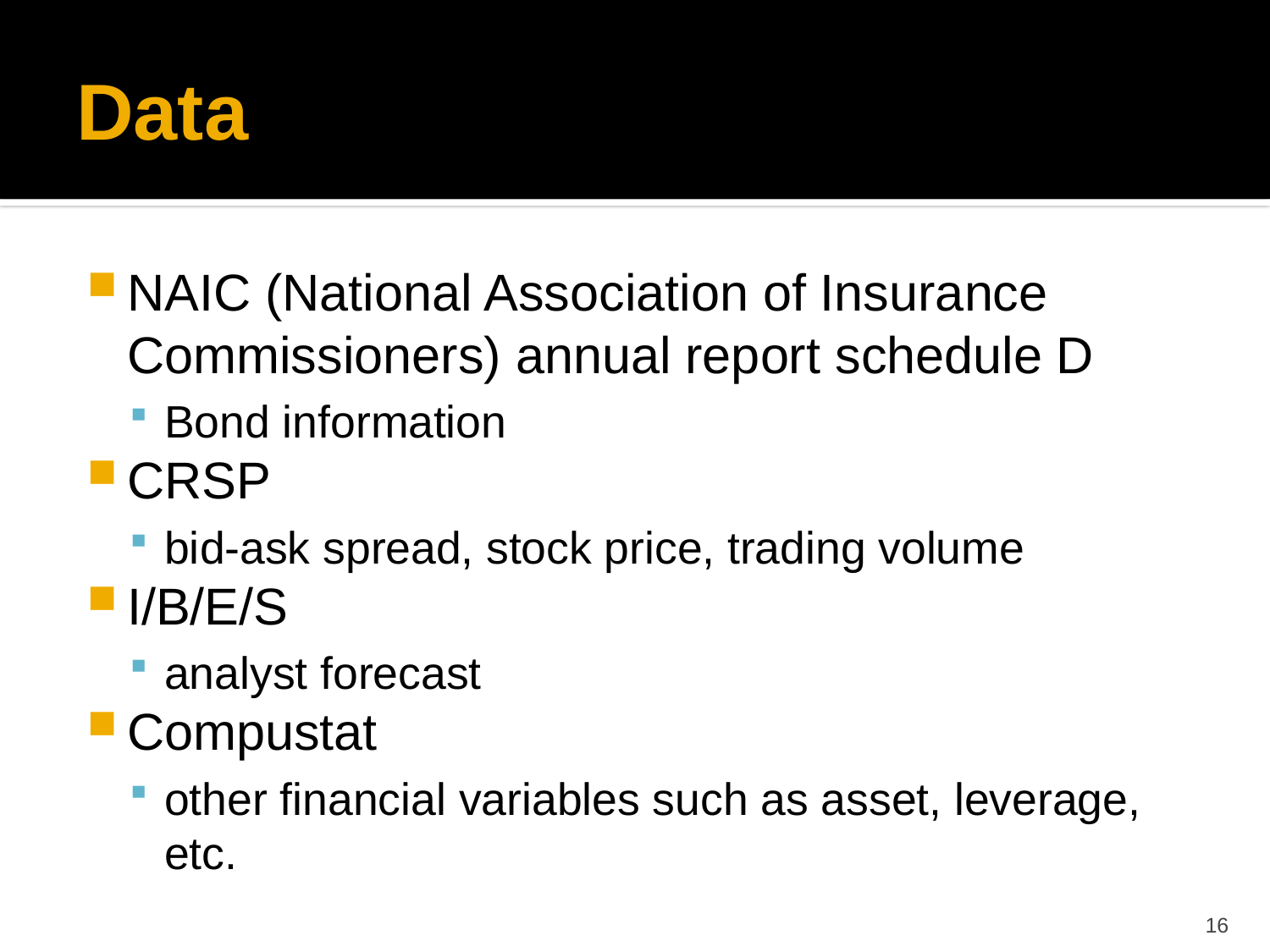

# Data
NAIC (National Association of Insurance Commissioners) annual report schedule D
Bond information
CRSP
bid-ask spread, stock price, trading volume
I/B/E/S
analyst forecast
Compustat
other financial variables such as asset, leverage, etc.

16